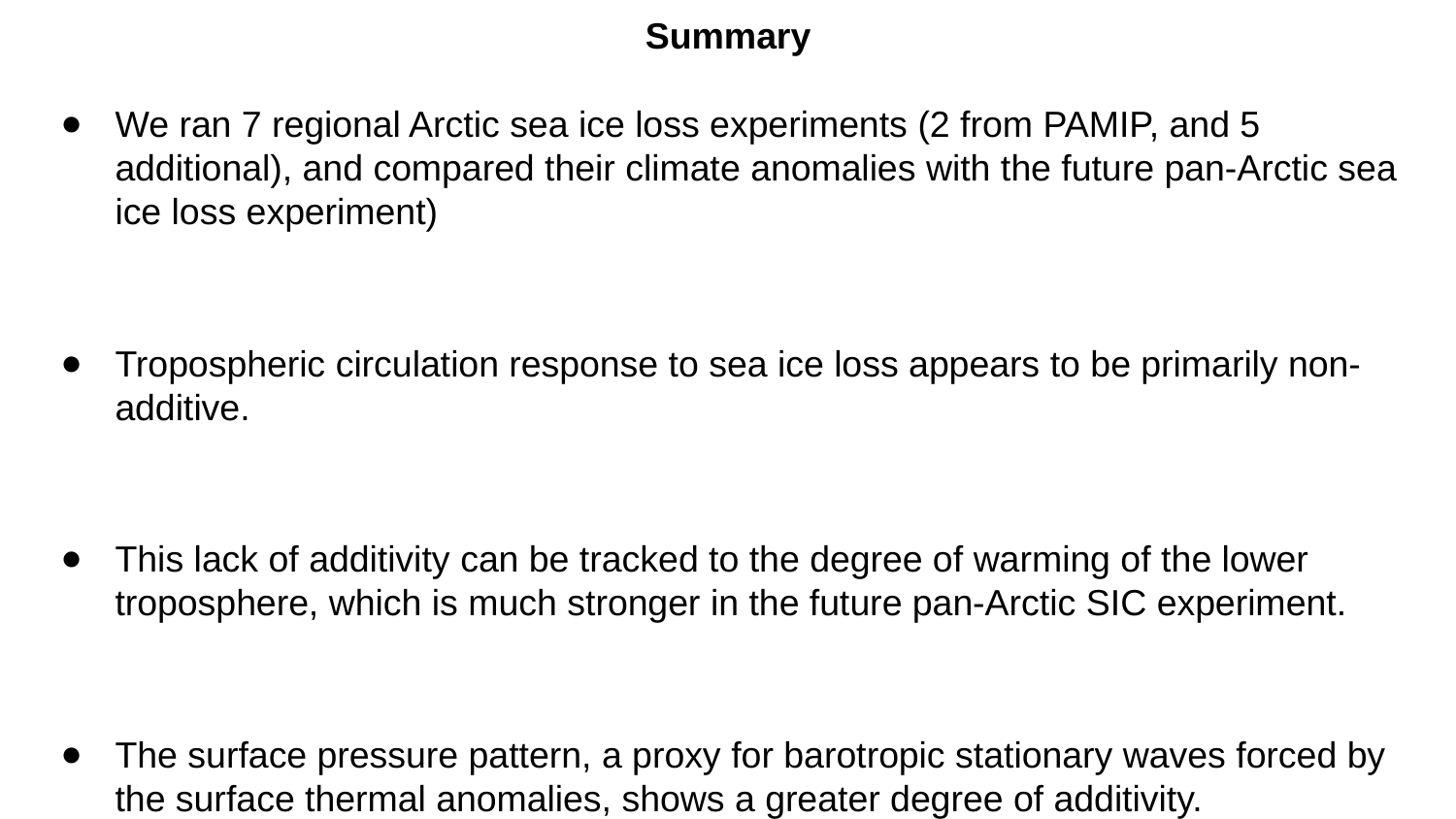

# Summary
We ran 7 regional Arctic sea ice loss experiments (2 from PAMIP, and 5 additional), and compared their climate anomalies with the future pan-Arctic sea ice loss experiment)

Tropospheric circulation response to sea ice loss appears to be primarily non-additive.

This lack of additivity can be tracked to the degree of warming of the lower troposphere, which is much stronger in the future pan-Arctic SIC experiment.

The surface pressure pattern, a proxy for barotropic stationary waves forced by the surface thermal anomalies, shows a greater degree of additivity.